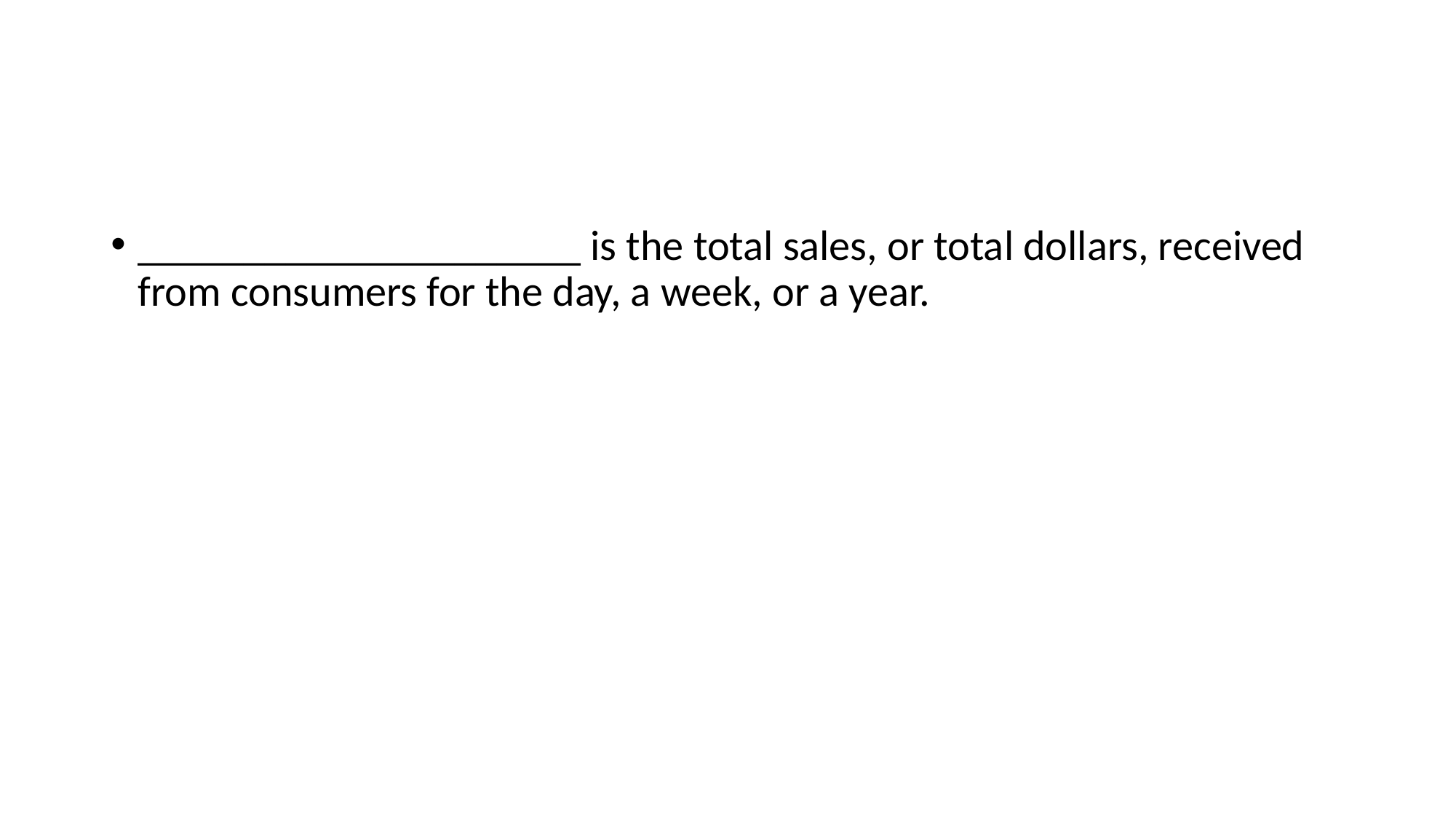

#
_____________________ is the total sales, or total dollars, received from consumers for the day, a week, or a year.